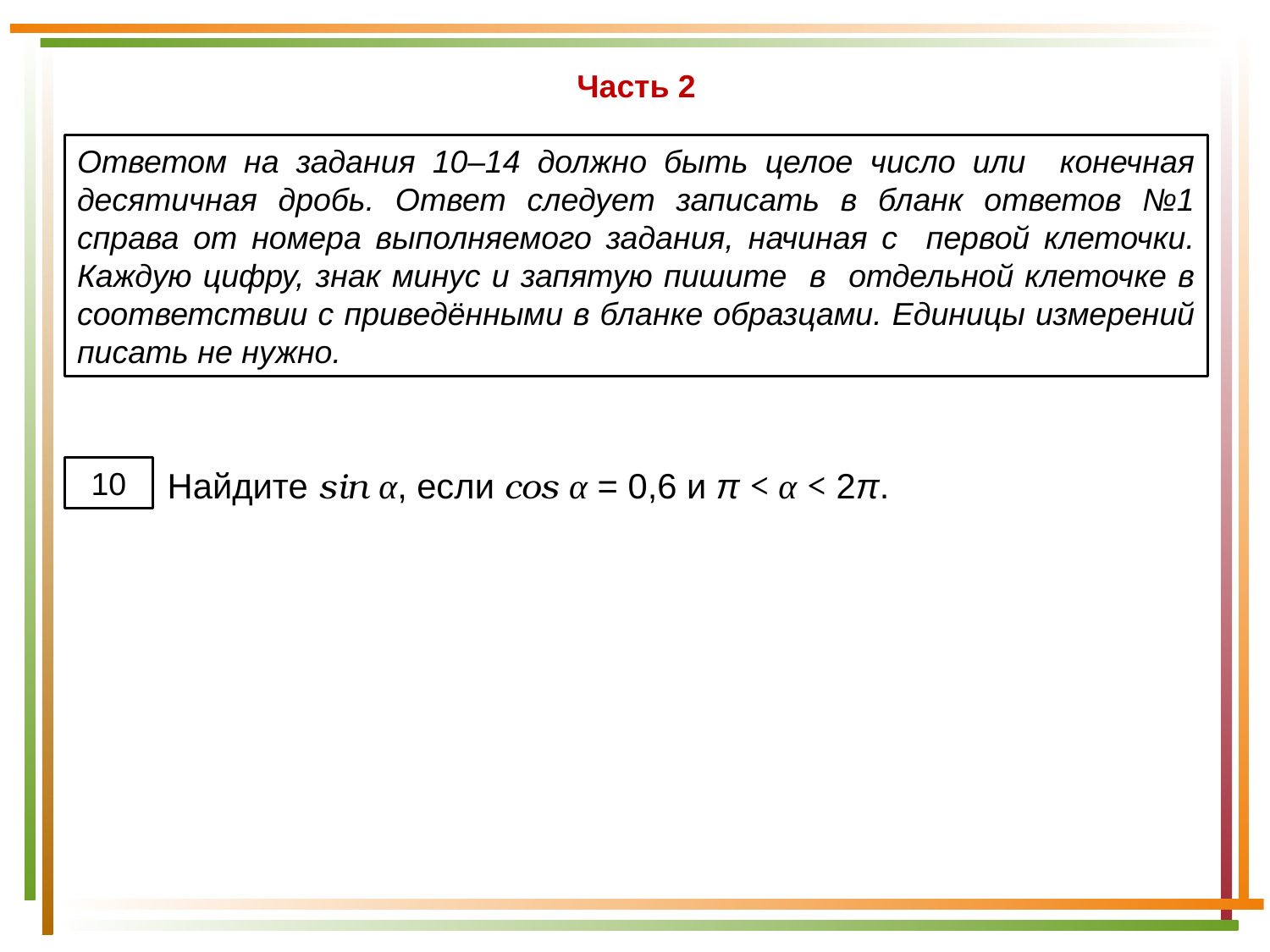

Часть 2
Ответом на задания 10–14 должно быть целое число или  конечная десятичная дробь. Ответ следует записать в бланк ответов №1 справа от номера выполняемого задания, начиная с  первой клеточки. Каждую цифру, знак минус и запятую пишите  в  отдельной клеточке в соответствии с приведёнными в бланке образцами. Единицы измерений писать не нужно.

Найдите sin α, если cos α = 0,6 и π < α < 2π.
10